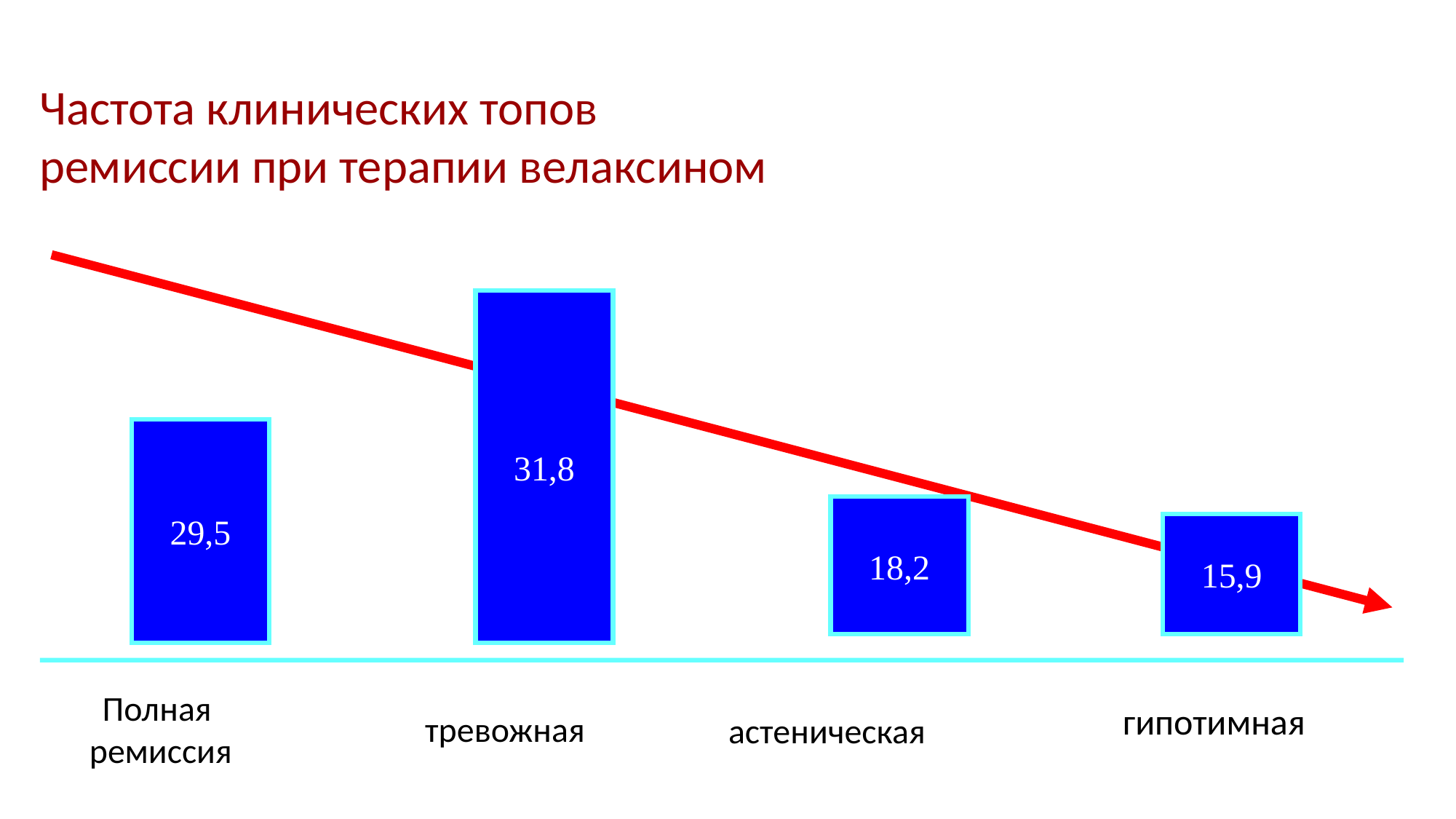

# Частота клинических топов ремиссии при терапии велаксином
Ухудшение функционирования больных
31,8
29,5
18,2
15,9

Полная
ремиссия
гипотимная
тревожная
астеническая